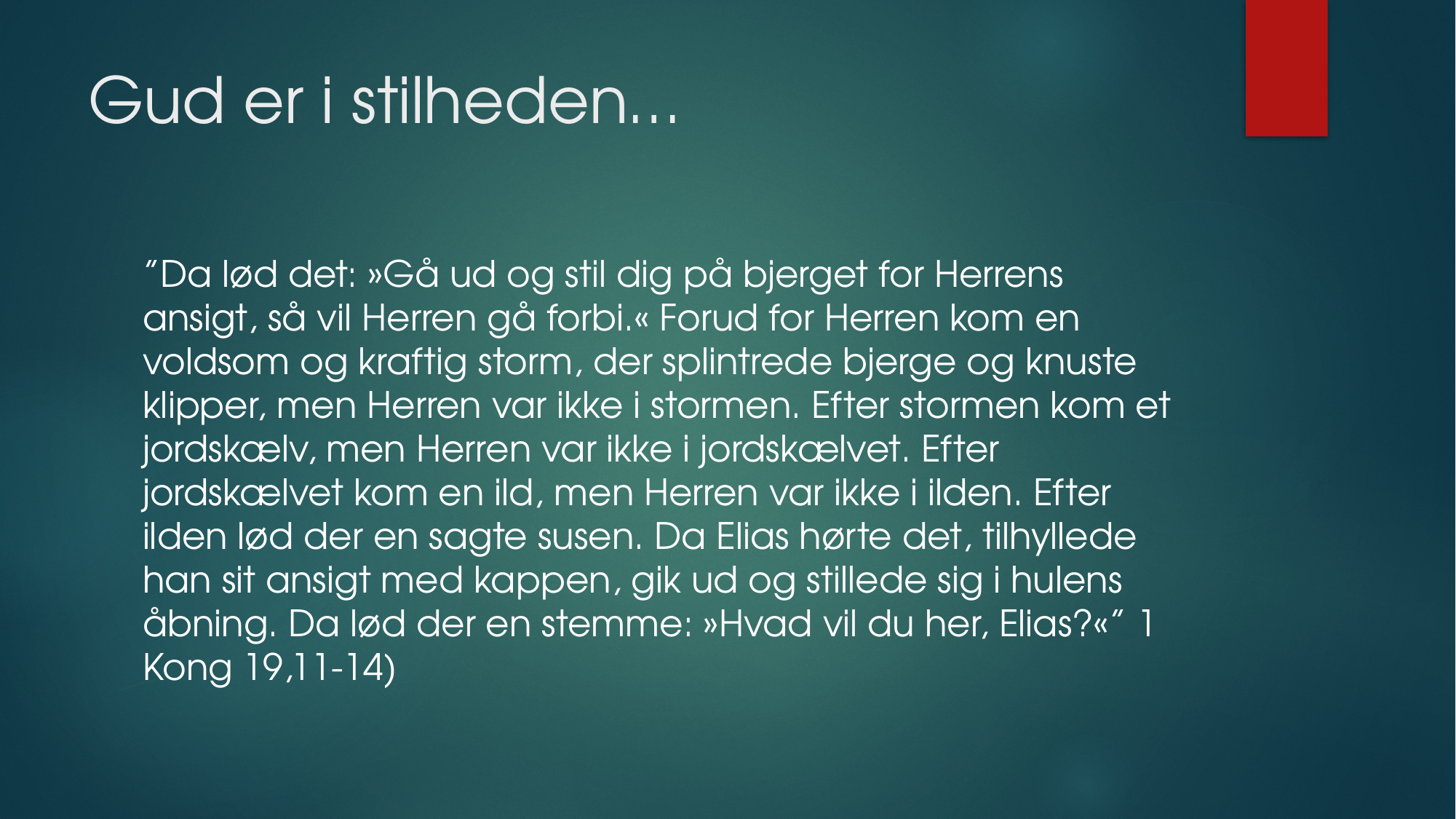

# Gud er i stilheden…
”Da lød det: »Gå ud og stil dig på bjerget for Herrens ansigt, så vil Herren gå forbi.« Forud for Herren kom en voldsom og kraftig storm, der splintrede bjerge og knuste klipper, men Herren var ikke i stormen. Efter stormen kom et jordskælv, men Herren var ikke i jordskælvet. Efter jordskælvet kom en ild, men Herren var ikke i ilden. Efter ilden lød der en sagte susen. Da Elias hørte det, tilhyllede han sit ansigt med kappen, gik ud og stillede sig i hulens åbning. Da lød der en stemme: »Hvad vil du her, Elias?«” 1 Kong 19,11-14)